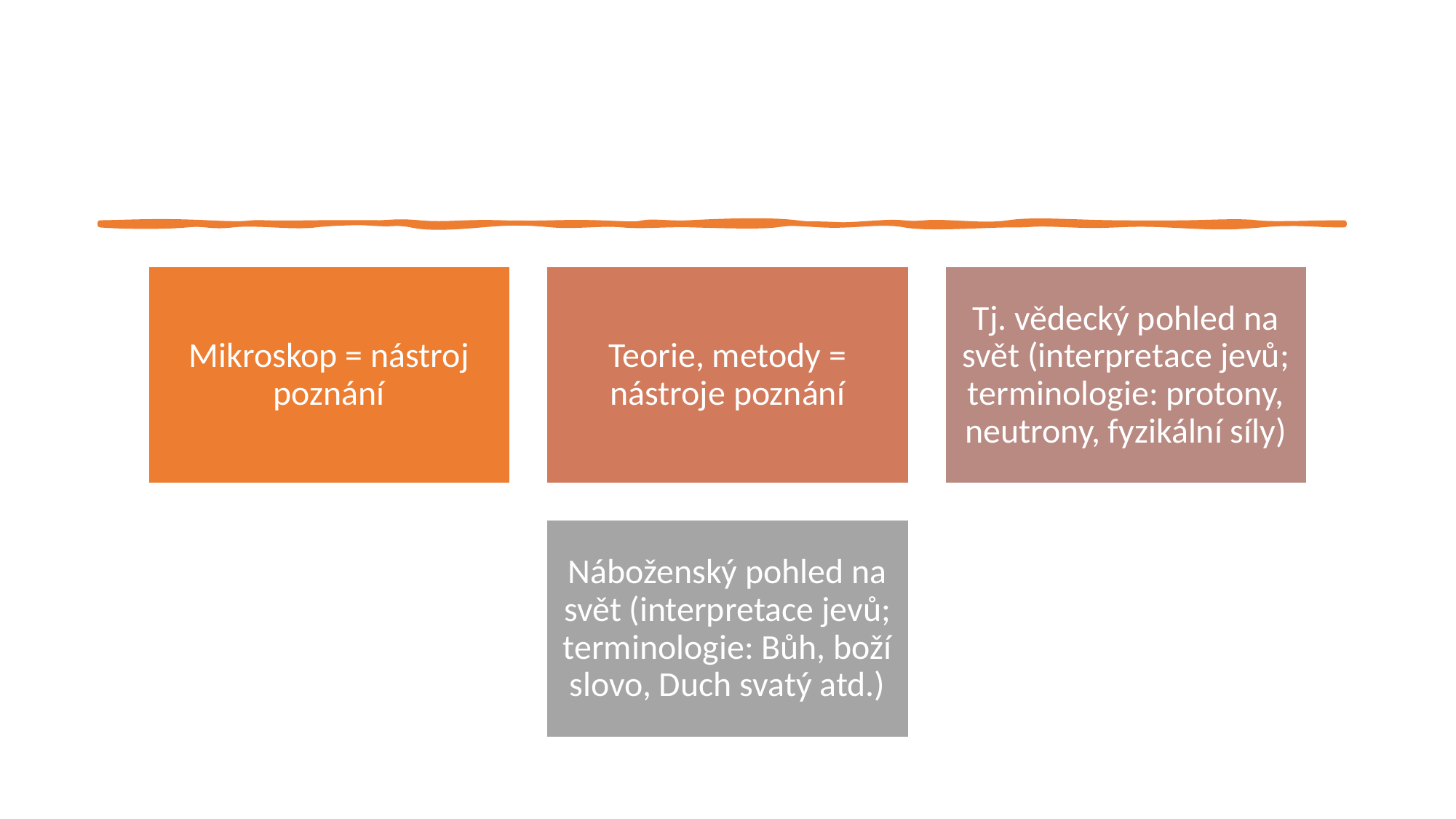

Mikroskop = nástroj poznání
Teorie, metody = nástroje poznání
Tj. vědecký pohled na svět (interpretace jevů; terminologie: protony, neutrony, fyzikální síly)
Náboženský pohled na svět (interpretace jevů; terminologie: Bůh, boží slovo, Duch svatý atd.)